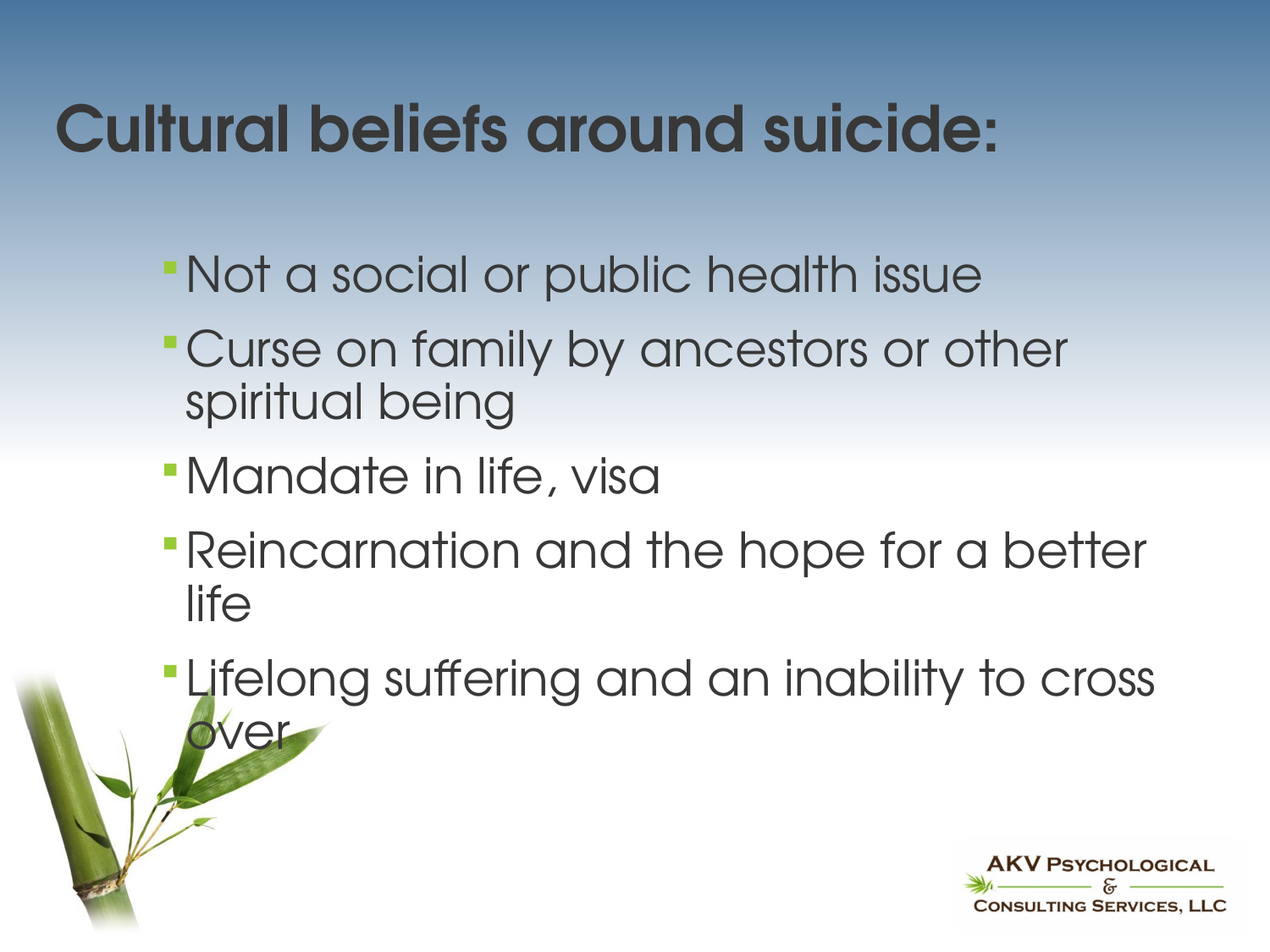

# Cultural beliefs around suicide:
Not a social or public health issue
Curse on family by ancestors or other spiritual being
Mandate in life, visa
Reincarnation and the hope for a better life
Lifelong suffering and an inability to cross over